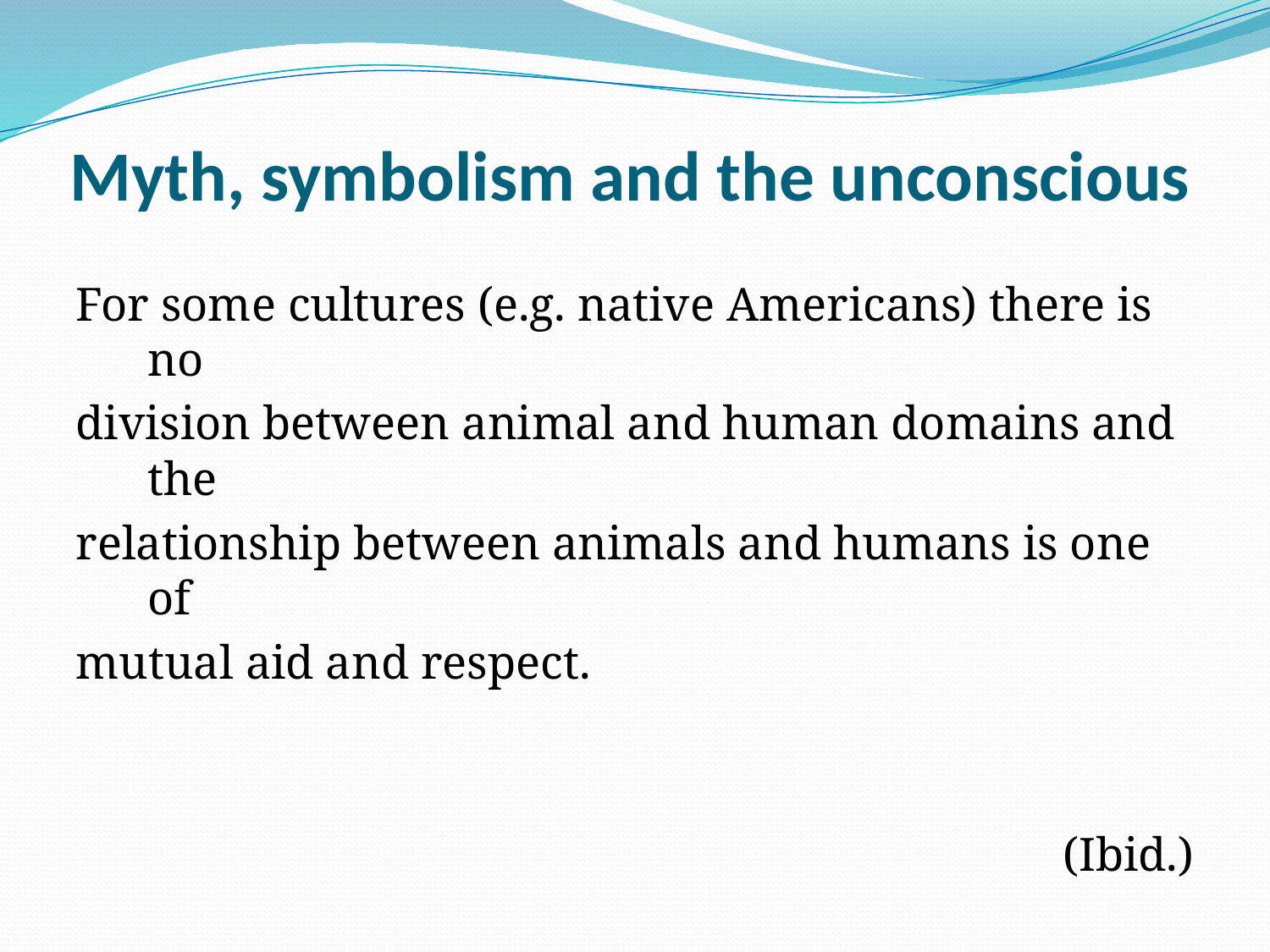

# Myth, symbolism and the unconscious
For some cultures (e.g. native Americans) there is no
division between animal and human domains and the
relationship between animals and humans is one of
mutual aid and respect.

(Ibid.)